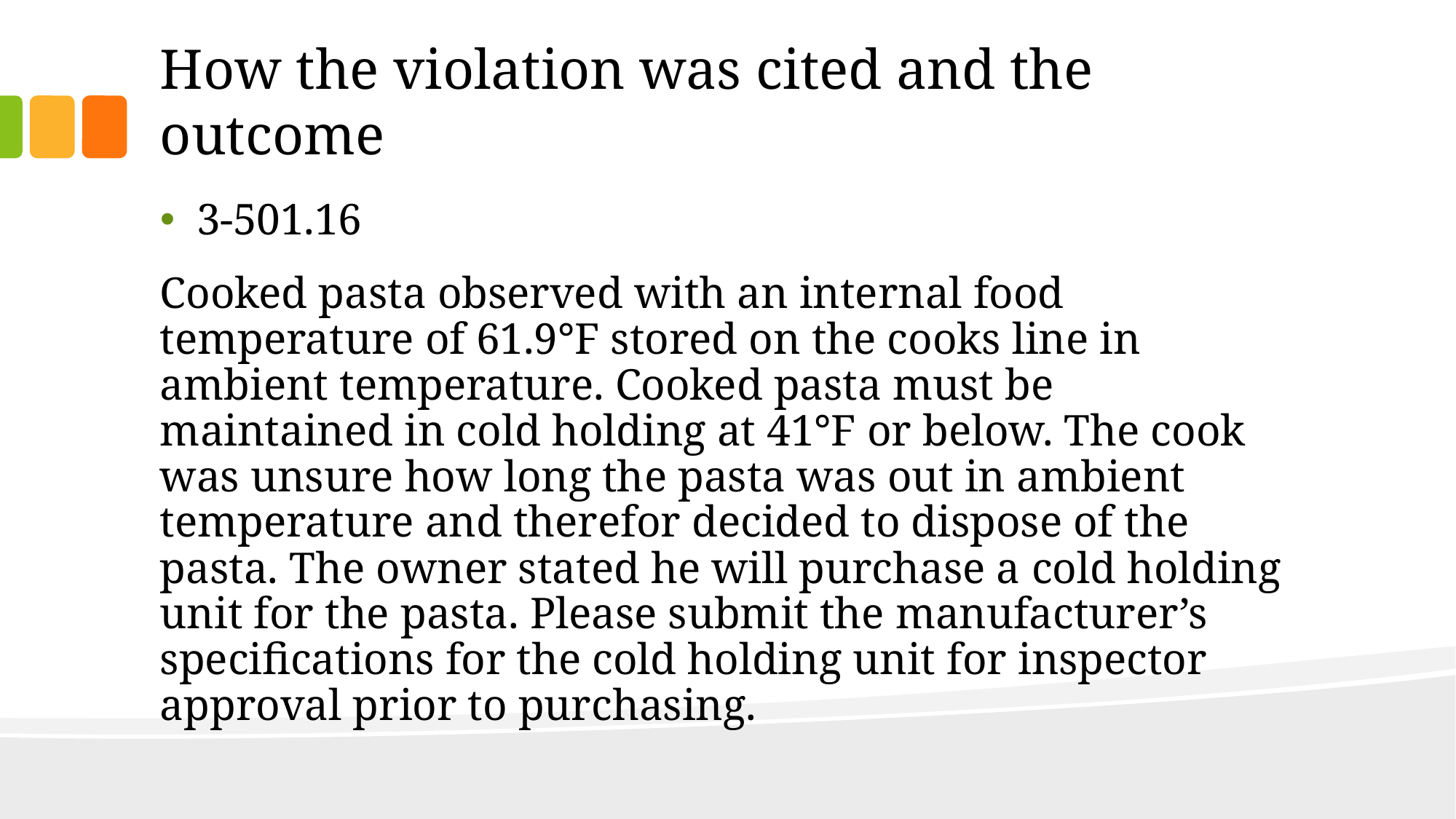

# How the violation was cited and the outcome
3-501.16
Cooked pasta observed with an internal food temperature of 61.9°F stored on the cooks line in ambient temperature. Cooked pasta must be maintained in cold holding at 41°F or below. The cook was unsure how long the pasta was out in ambient temperature and therefor decided to dispose of the pasta. The owner stated he will purchase a cold holding unit for the pasta. Please submit the manufacturer’s specifications for the cold holding unit for inspector approval prior to purchasing.